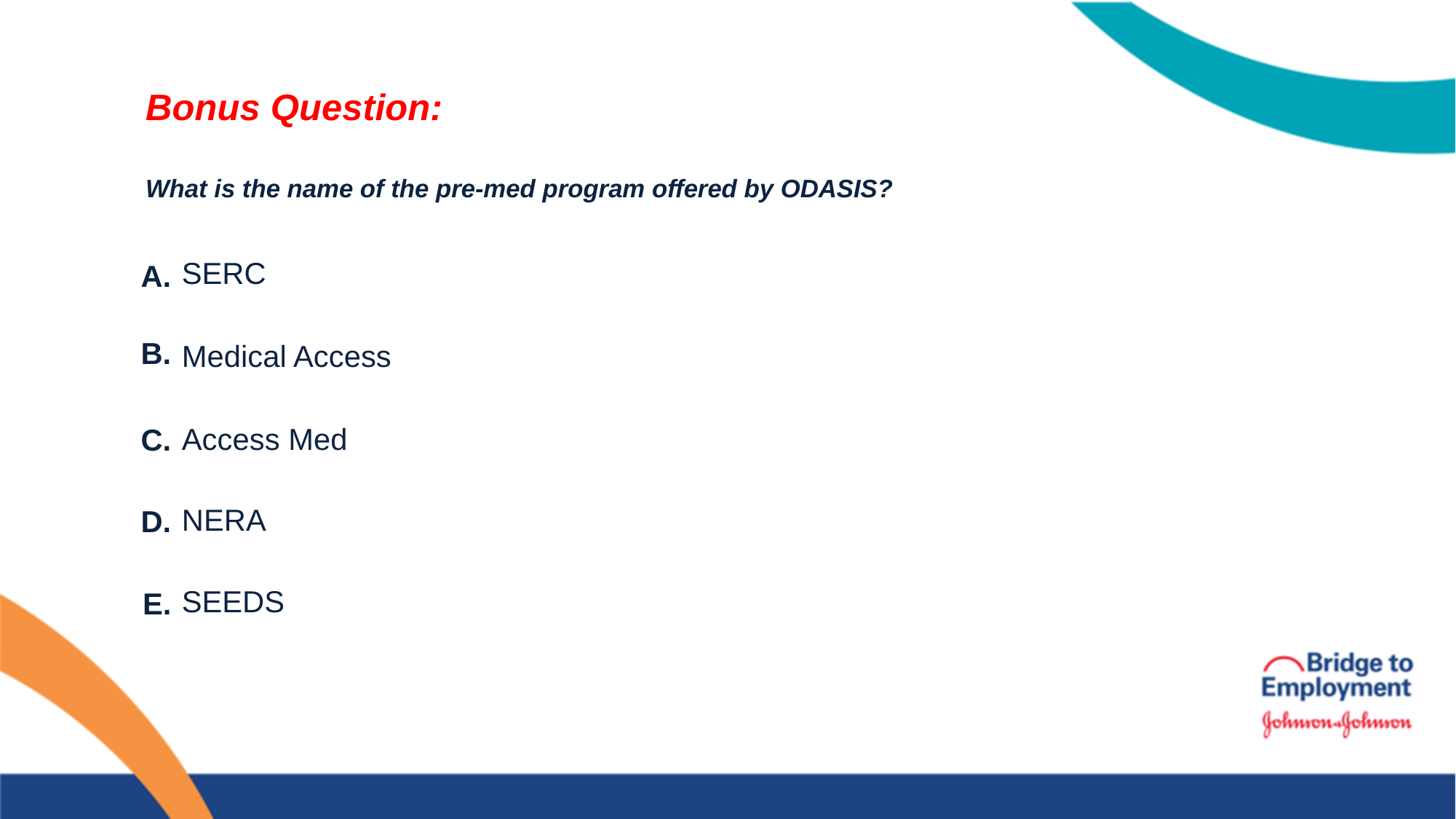

# Bonus Question: What is the name of the pre-med program offered by ODASIS?
SERC
Medical Access
Access Med
NERA
SEEDS